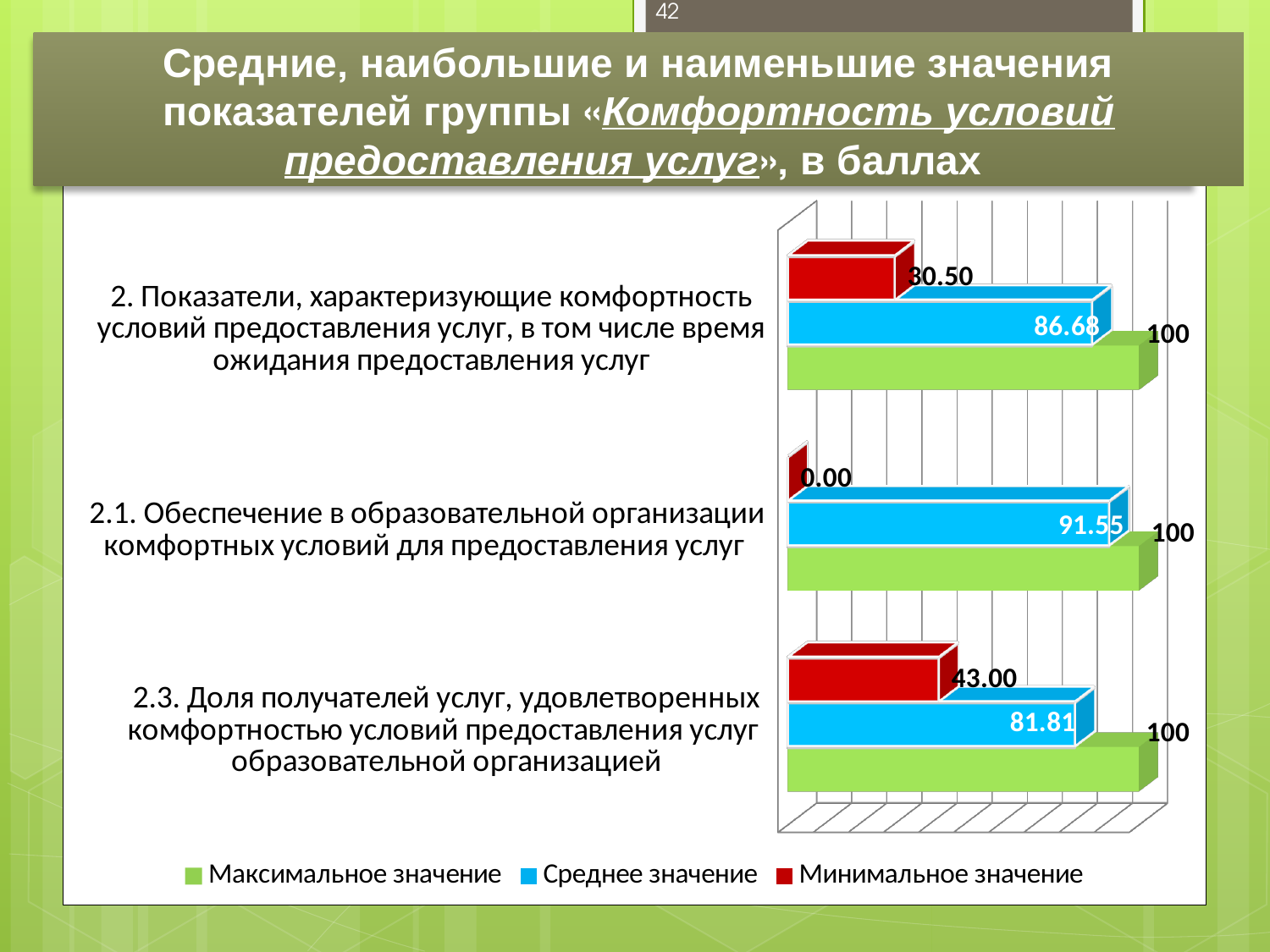

42
Средние, наибольшие и наименьшие значения показателей группы «Комфортность условий предоставления услуг», в баллах

[unsupported chart]